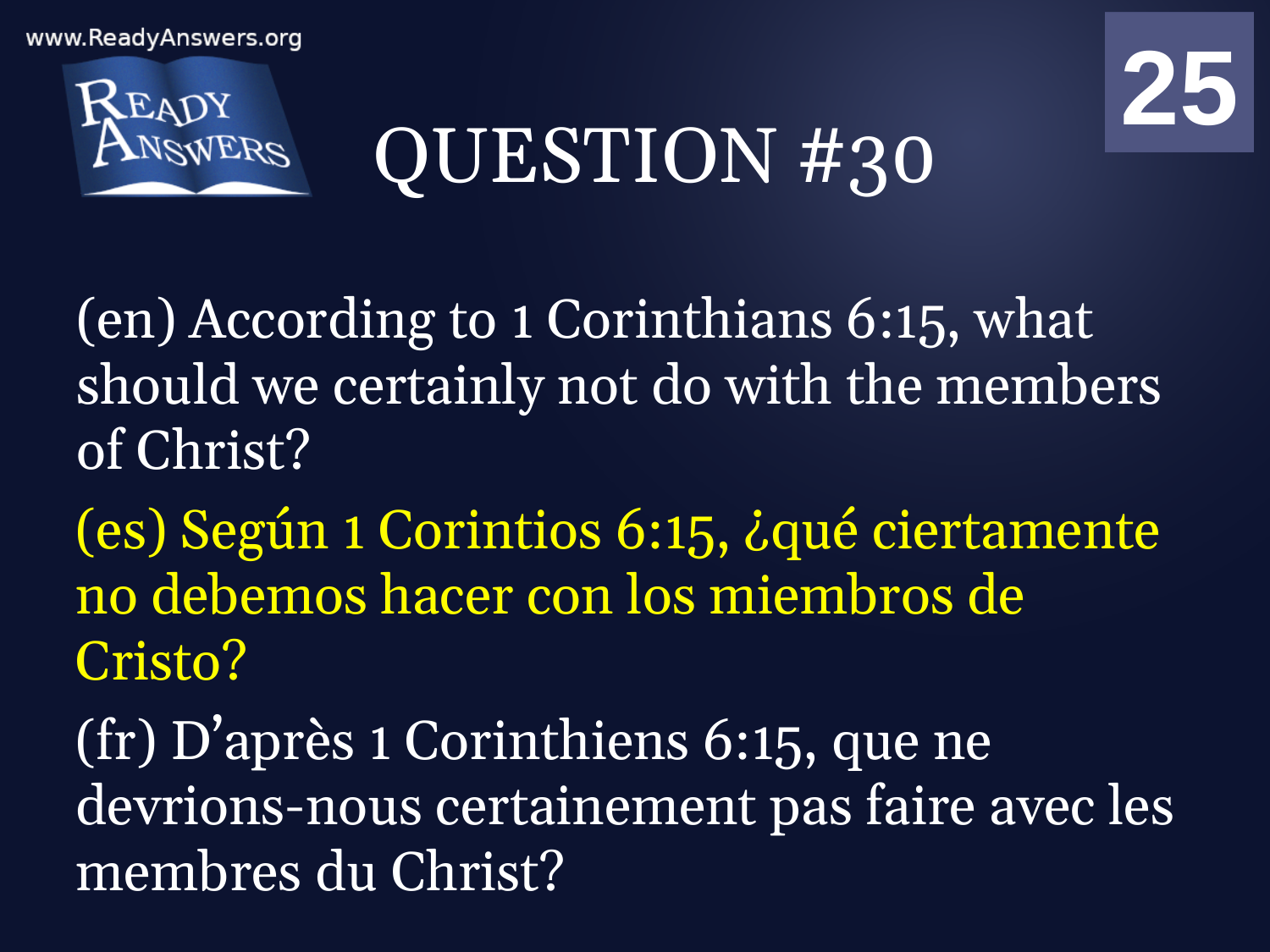

01
02
03
04
05
06
07
08
09
10
11
12
13
14
15
16
17
18
19
20
21
22
23
24
25
00
# QUESTION #30
(en) According to 1 Corinthians 6:15, what should we certainly not do with the members of Christ?
(es) Según 1 Corintios 6:15, ¿qué ciertamente no debemos hacer con los miembros de Cristo?
(fr) D’après 1 Corinthiens 6:15, que ne devrions-nous certainement pas faire avec les membres du Christ?